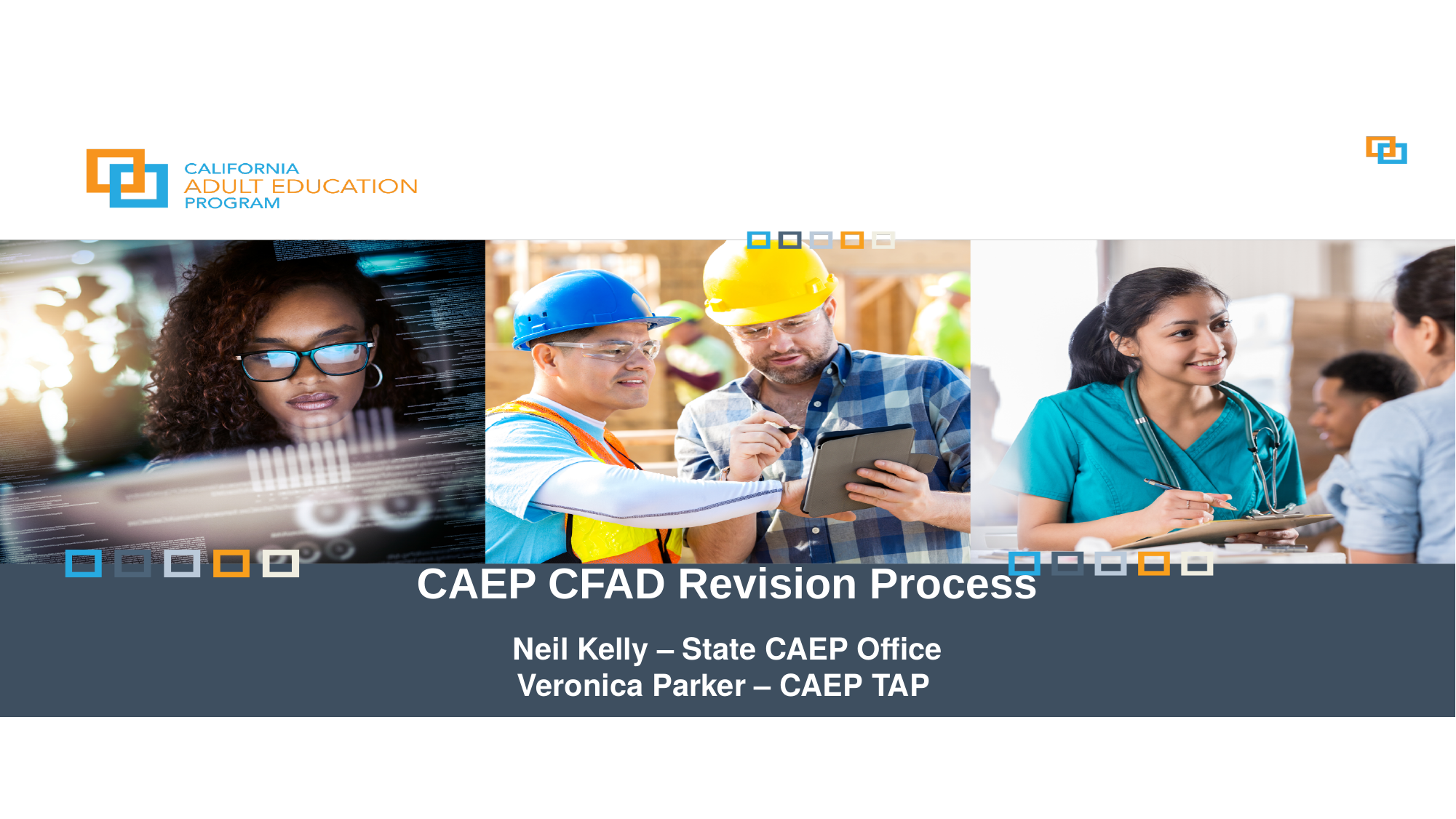

# CAEP CFAD Revision Process
Neil Kelly – State CAEP Office
Veronica Parker – CAEP TAP